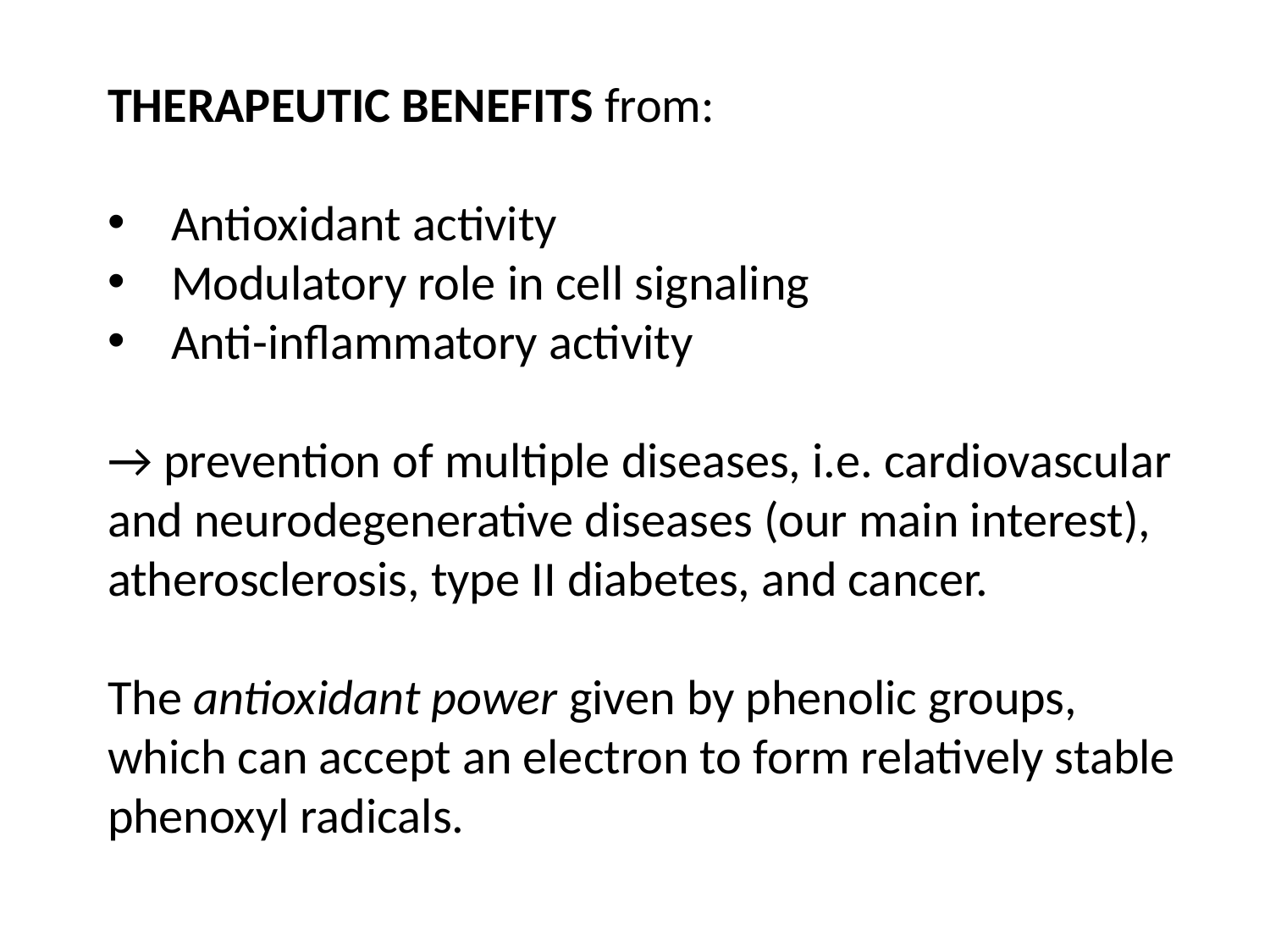

THERAPEUTIC BENEFITS from:

Antioxidant activity
Modulatory role in cell signaling
Anti-inﬂammatory activity

→ prevention of multiple diseases, i.e. cardiovascular and neurodegenerative diseases (our main interest), atherosclerosis, type II diabetes, and cancer.

The antioxidant power given by phenolic groups, which can accept an electron to form relatively stable phenoxyl radicals.